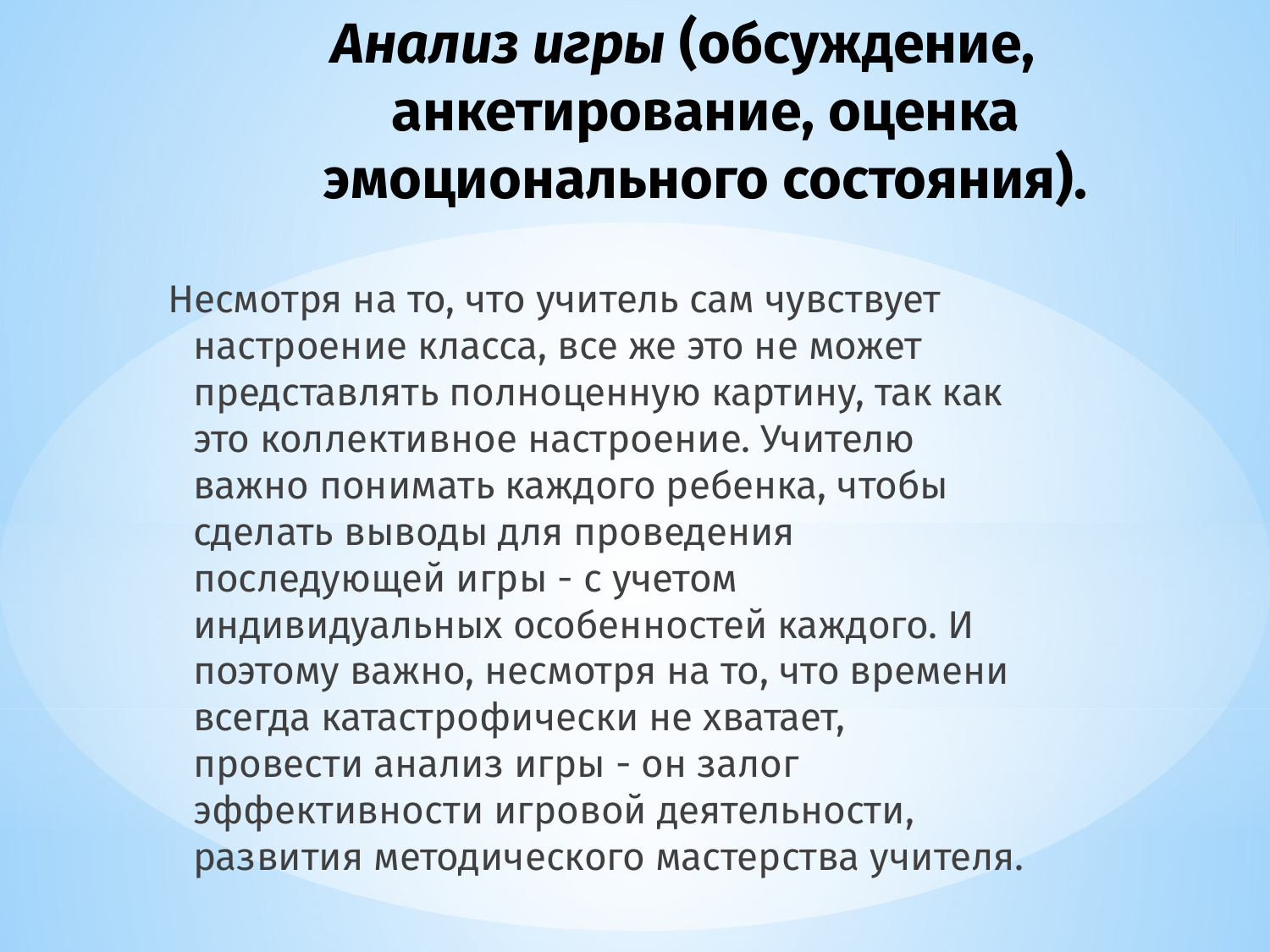

# Анализ игры (обсуждение, анкетирование, оценка эмоционального состояния).

Несмотря на то, что учитель сам чувствует настроение класса, все же это не может представлять полноценную картину, так как это коллективное настроение. Учителю важно понимать каждого ребенка, чтобы сделать выводы для проведения последующей игры - с учетом индивидуальных особенностей каждого. И поэтому важно, несмотря на то, что времени всегда катастрофически не хватает, провести анализ игры - он залог эффективности игровой деятельности, развития методического мастерства учителя.